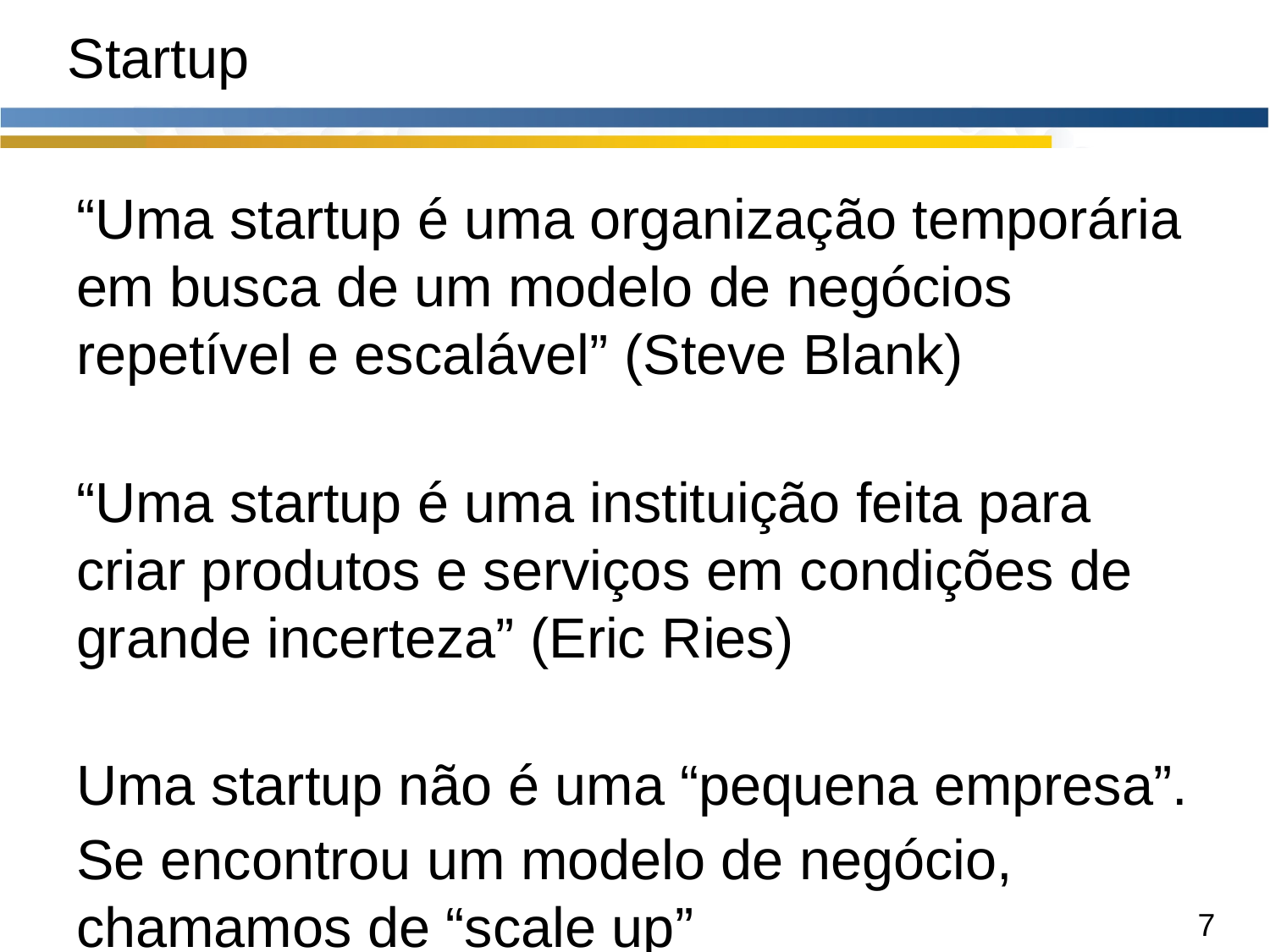

# Startup
“Uma startup é uma organização temporária em busca de um modelo de negócios repetível e escalável” (Steve Blank)

“Uma startup é uma instituição feita para criar produtos e serviços em condições de grande incerteza” (Eric Ries)

Uma startup não é uma “pequena empresa”.
Se encontrou um modelo de negócio, chamamos de “scale up”